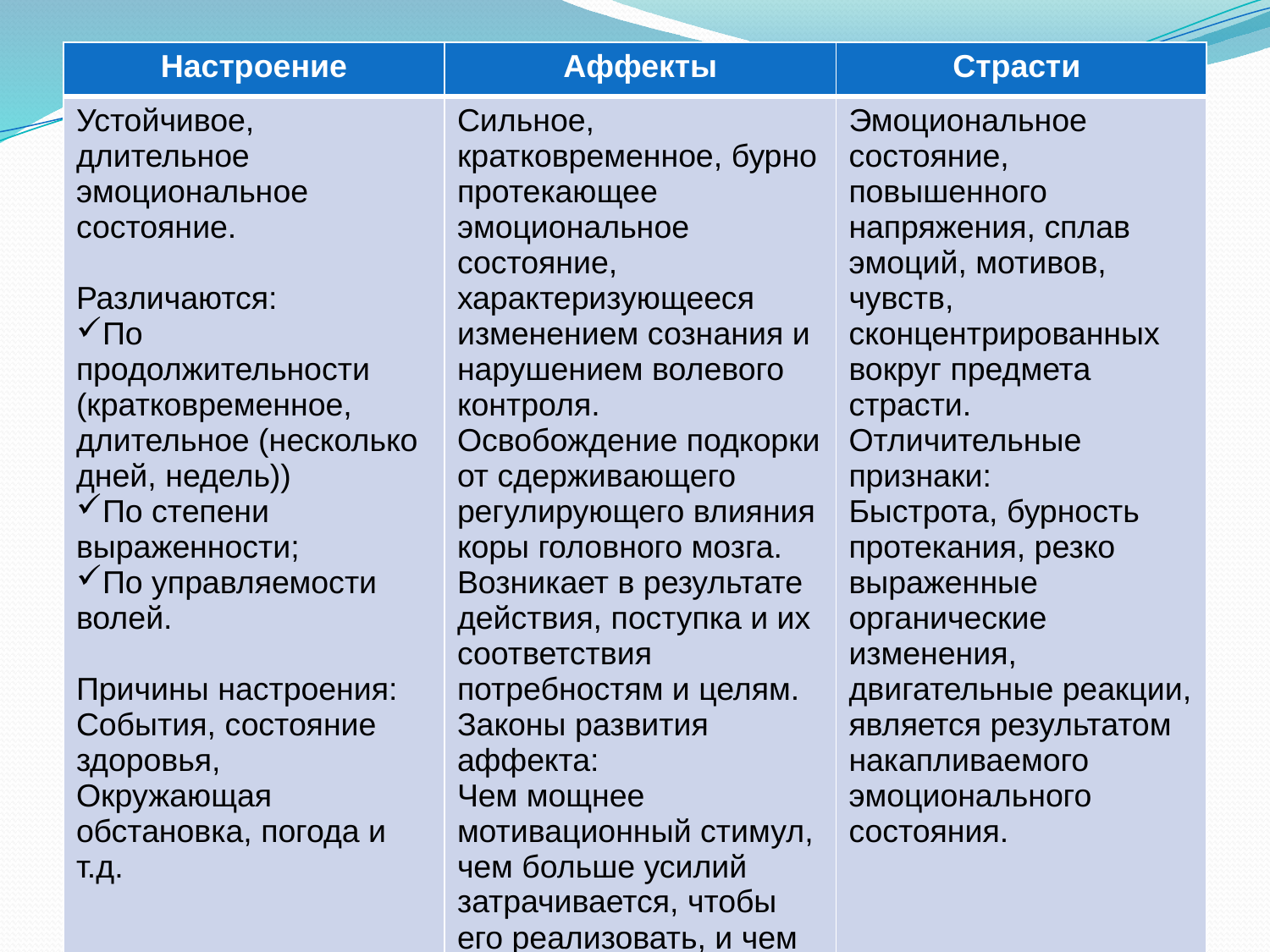

| Настроение | Аффекты | Страсти |
| --- | --- | --- |
| Устойчивое, длительное эмоциональное состояние. Различаются: По продолжительности (кратковременное, длительное (несколько дней, недель)) По степени выраженности; По управляемости волей. Причины настроения: События, состояние здоровья, Окружающая обстановка, погода и т.д. | Сильное, кратковременное, бурно протекающее эмоциональное состояние, характеризующееся изменением сознания и нарушением волевого контроля. Освобождение подкорки от сдерживающего регулирующего влияния коры головного мозга. Возникает в результате действия, поступка и их соответствия потребностям и целям. Законы развития аффекта: Чем мощнее мотивационный стимул, чем больше усилий затрачивается, чтобы его реализовать, и чем незначительнее итог, тем сильнее аффект. | Эмоциональное состояние, повышенного напряжения, сплав эмоций, мотивов, чувств, сконцентрированных вокруг предмета страсти. Отличительные признаки: Быстрота, бурность протекания, резко выраженные органические изменения, двигательные реакции, является результатом накапливаемого эмоционального состояния. |